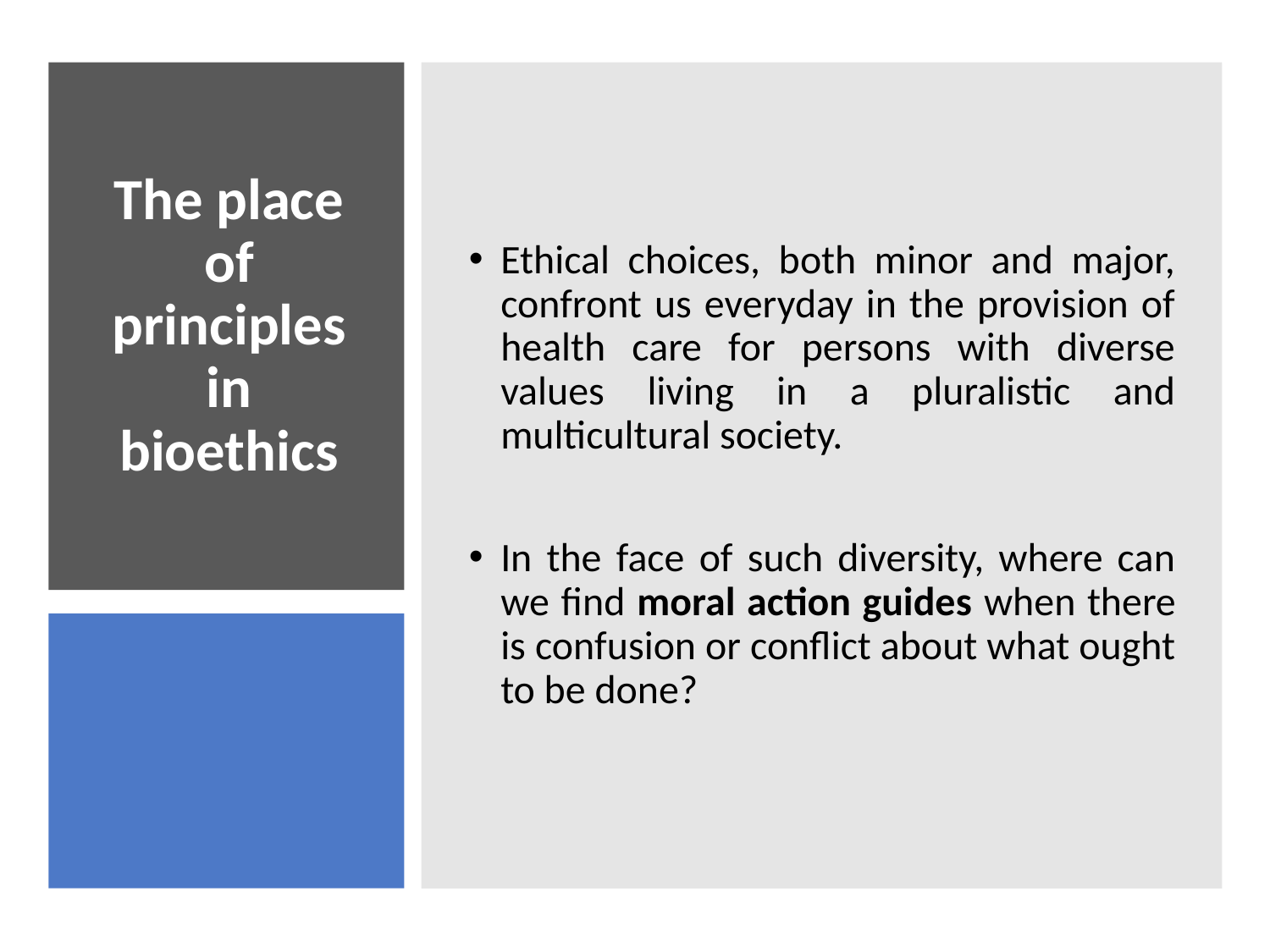

Ethical choices, both minor and major, confront us everyday in the provision of health care for persons with diverse values living in a pluralistic and multicultural society.

In the face of such diversity, where can we find moral action guides when there is confusion or conflict about what ought to be done?
# The place of principles in bioethics